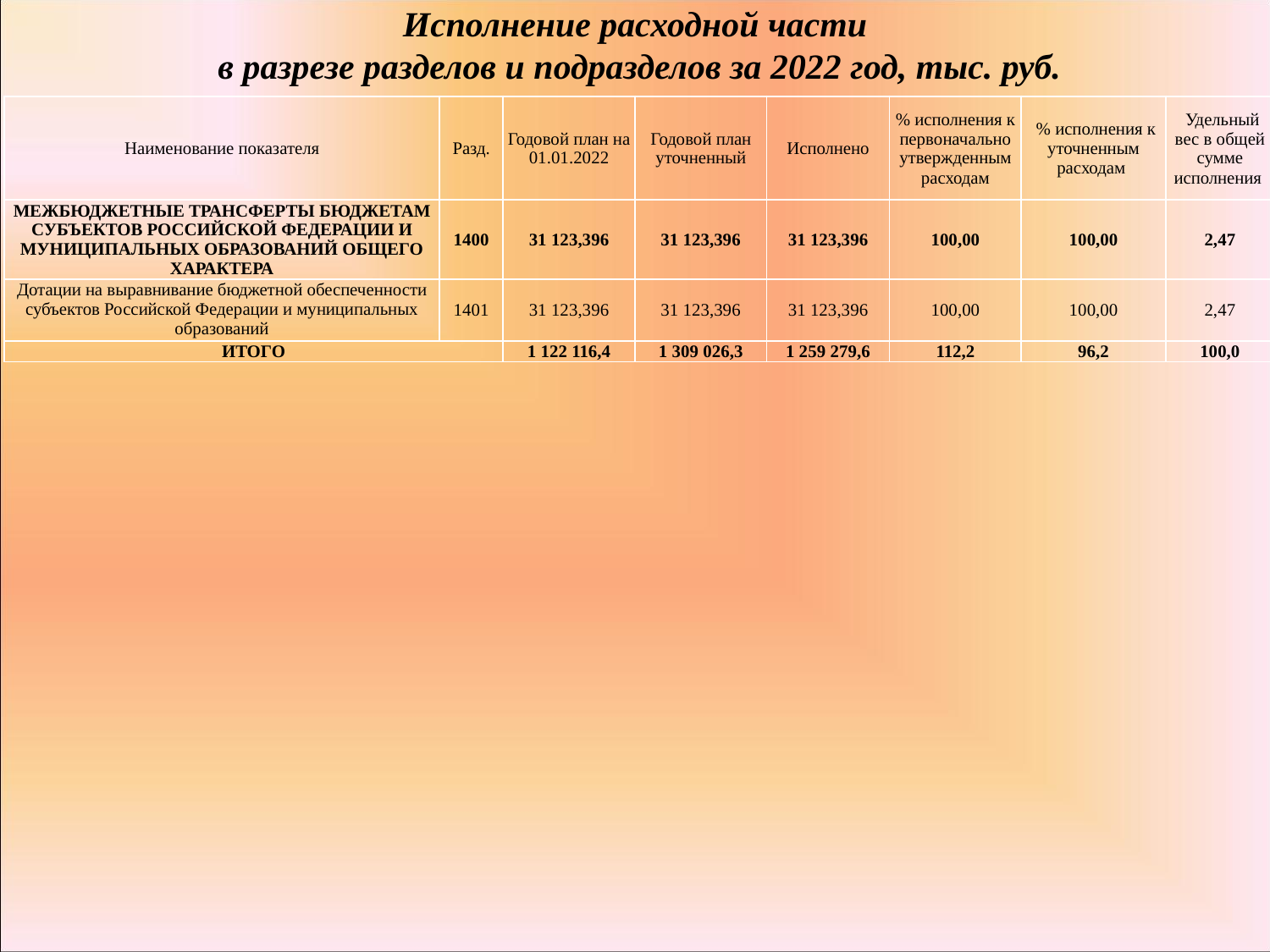

# Исполнение расходной части в разрезе разделов и подразделов за 2022 год, тыс. руб.
| Наименование показателя | Разд. | Годовой план на 01.01.2022 | Годовой план уточненный | Исполнено | % исполнения к первоначально утвержденным расходам | % исполнения к уточненным расходам | Удельный вес в общей сумме исполнения |
| --- | --- | --- | --- | --- | --- | --- | --- |
| МЕЖБЮДЖЕТНЫЕ ТРАНСФЕРТЫ БЮДЖЕТАМ СУБЪЕКТОВ РОССИЙСКОЙ ФЕДЕРАЦИИ И МУНИЦИПАЛЬНЫХ ОБРАЗОВАНИЙ ОБЩЕГО ХАРАКТЕРА | 1400 | 31 123,396 | 31 123,396 | 31 123,396 | 100,00 | 100,00 | 2,47 |
| Дотации на выравнивание бюджетной обеспеченности субъектов Российской Федерации и муниципальных образований | 1401 | 31 123,396 | 31 123,396 | 31 123,396 | 100,00 | 100,00 | 2,47 |
| ИТОГО |  | 1 122 116,4 | 1 309 026,3 | 1 259 279,6 | 112,2 | 96,2 | 100,0 |